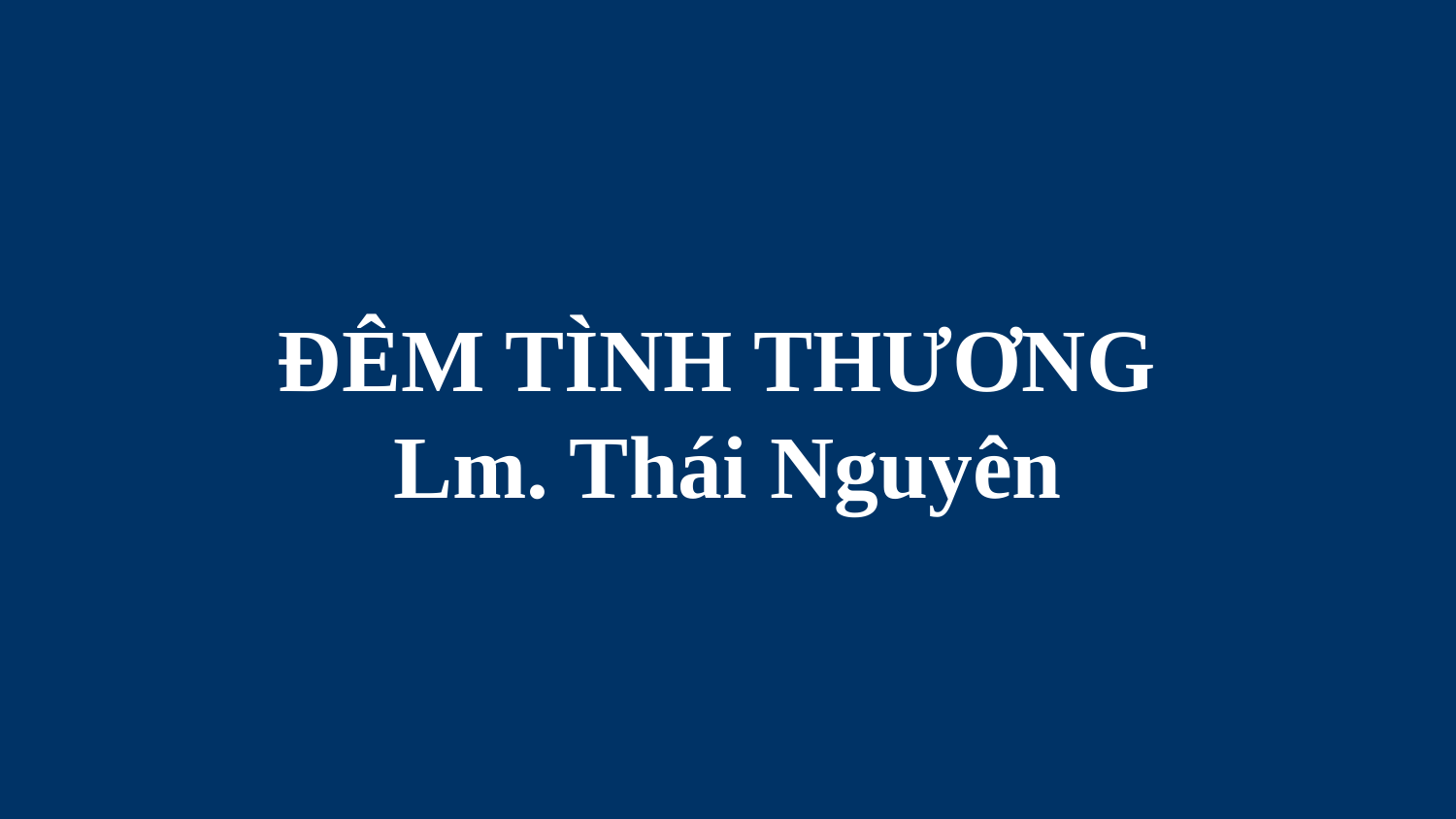

# ĐÊM TÌNH THƯƠNG Lm. Thái Nguyên